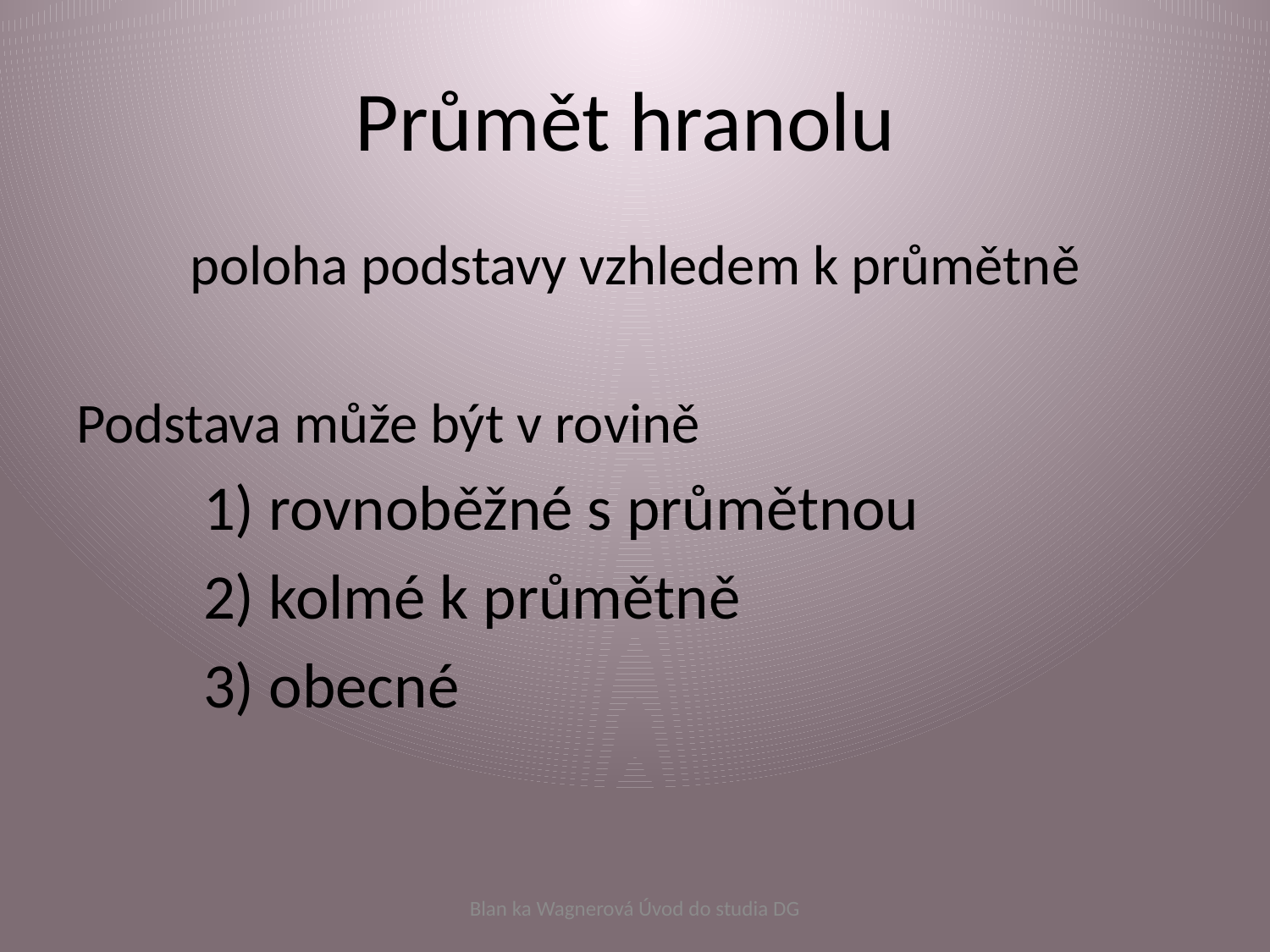

# Průmět hranolu
poloha podstavy vzhledem k průmětně

Podstava může být v rovině
	1) rovnoběžné s průmětnou
	2) kolmé k průmětně
	3) obecné

Blan ka Wagnerová Úvod do studia DG